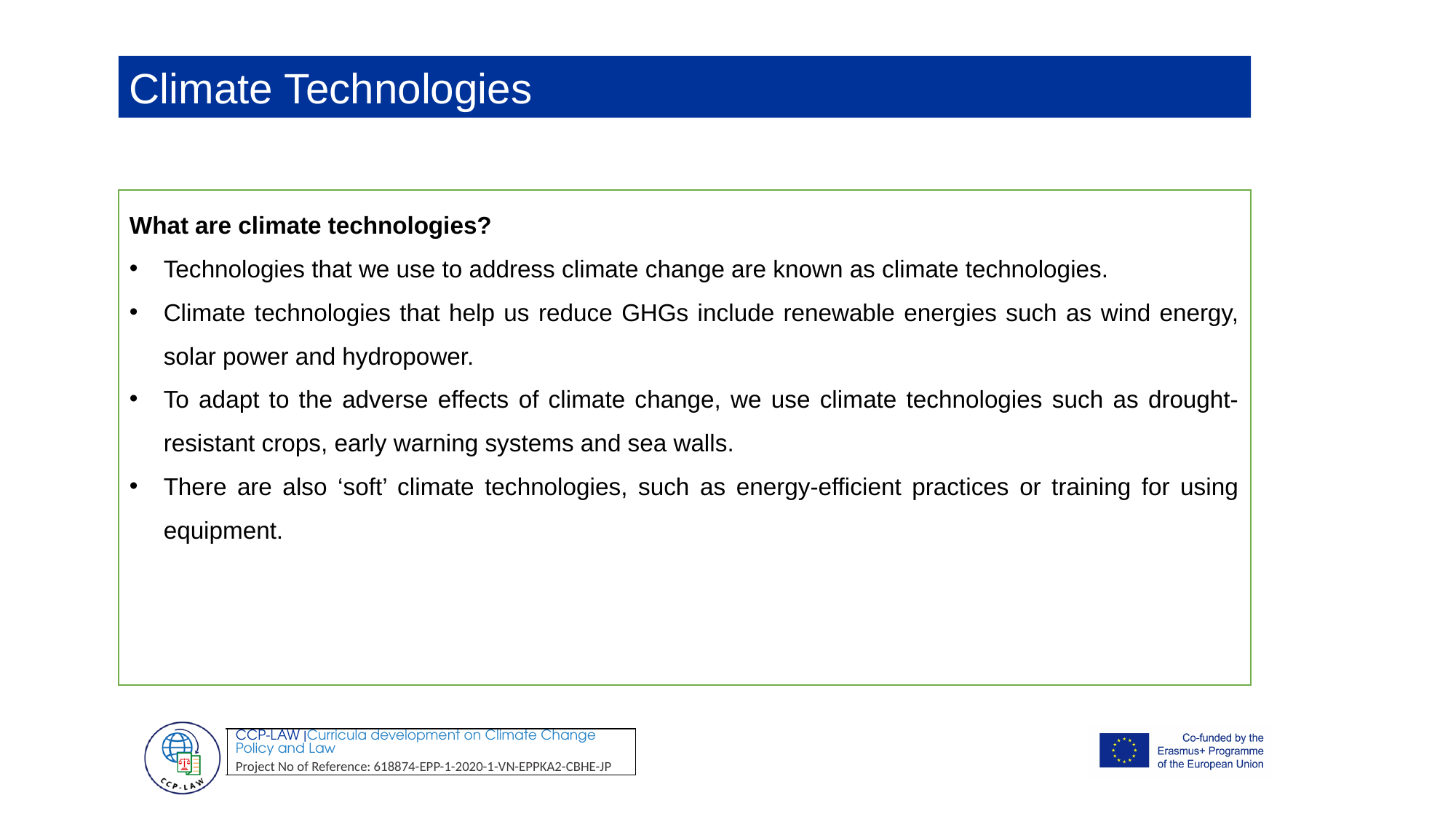

Climate Technologies
What are climate technologies?
Technologies that we use to address climate change are known as climate technologies.
Climate technologies that help us reduce GHGs include renewable energies such as wind energy, solar power and hydropower.
To adapt to the adverse effects of climate change, we use climate technologies such as drought-resistant crops, early warning systems and sea walls.
There are also ‘soft’ climate technologies, such as energy-efficient practices or training for using equipment.